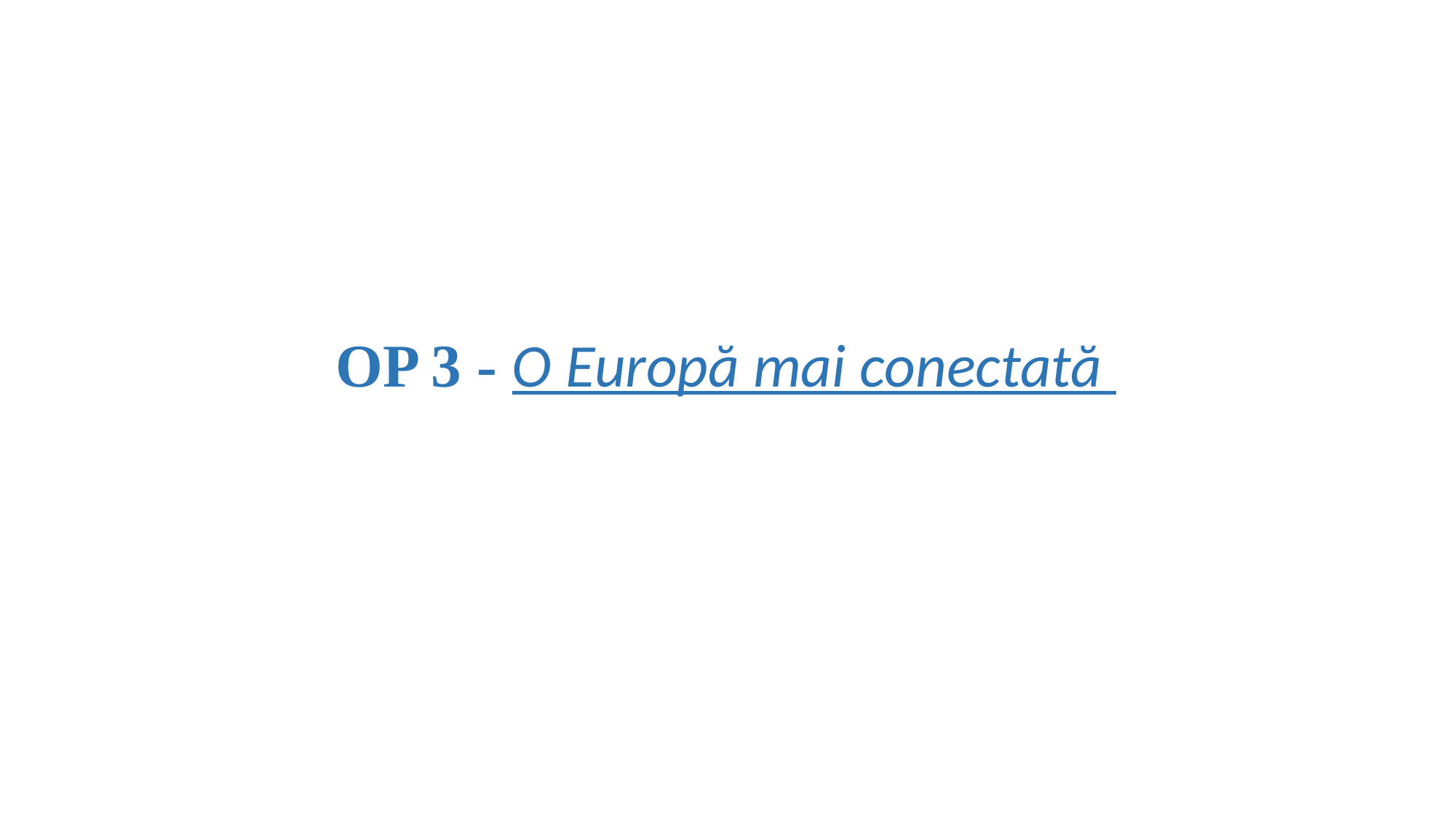

# OP 3 - O Europă mai conectată